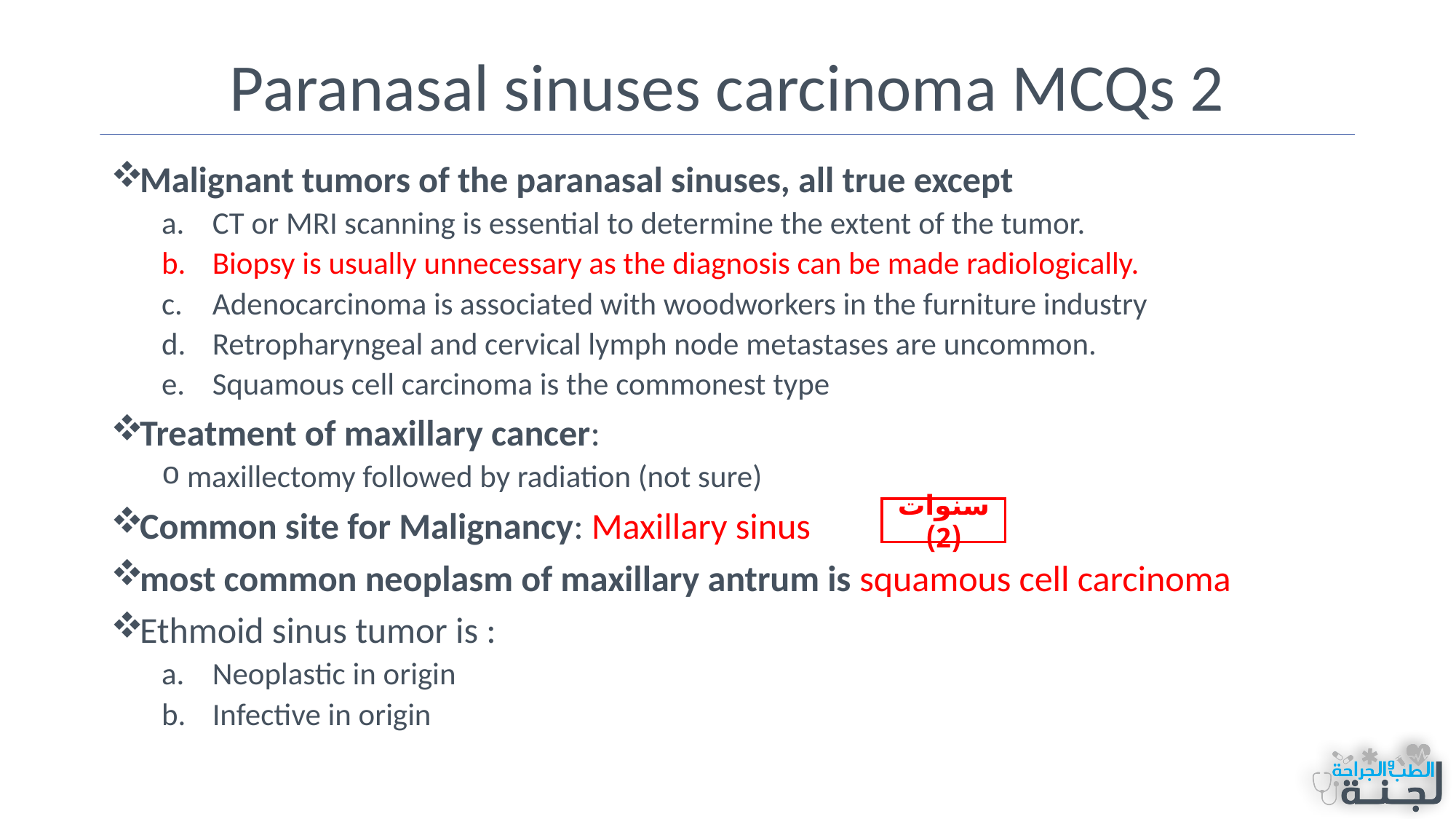

# Paranasal sinuses carcinoma MCQs 2
Malignant tumors of the paranasal sinuses, all true except
CT or MRI scanning is essential to determine the extent of the tumor.
Biopsy is usually unnecessary as the diagnosis can be made radiologically.
Adenocarcinoma is associated with woodworkers in the furniture industry
Retropharyngeal and cervical lymph node metastases are uncommon.
Squamous cell carcinoma is the commonest type
Treatment of maxillary cancer:
maxillectomy followed by radiation (not sure)
Common site for Malignancy: Maxillary sinus
most common neoplasm of maxillary antrum is squamous cell carcinoma
Ethmoid sinus tumor is :
Neoplastic in origin
Infective in origin
سنوات (2)